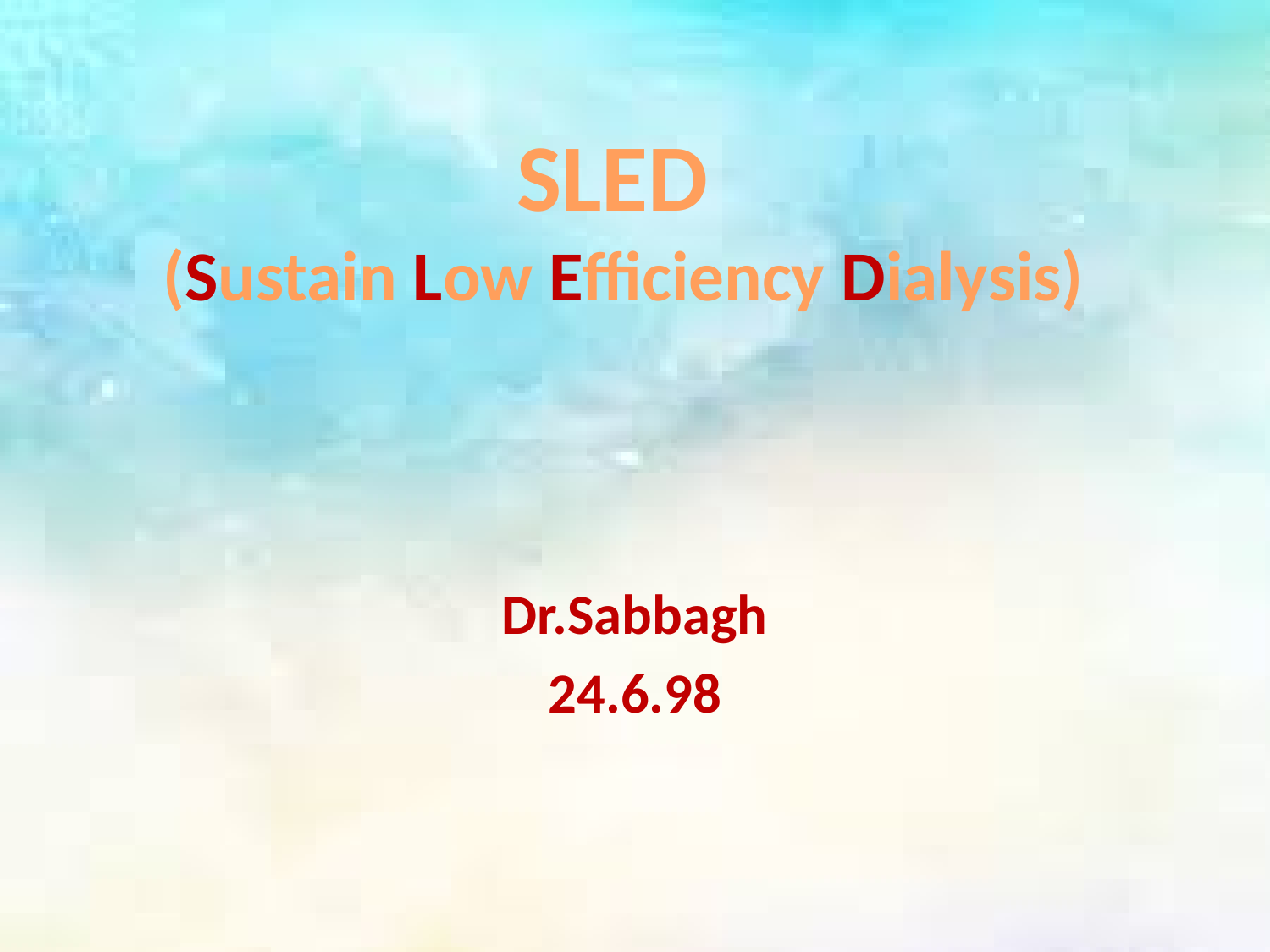

SLED
(Sustain Low Efficiency Dialysis)
Dr.Sabbagh
24.6.98